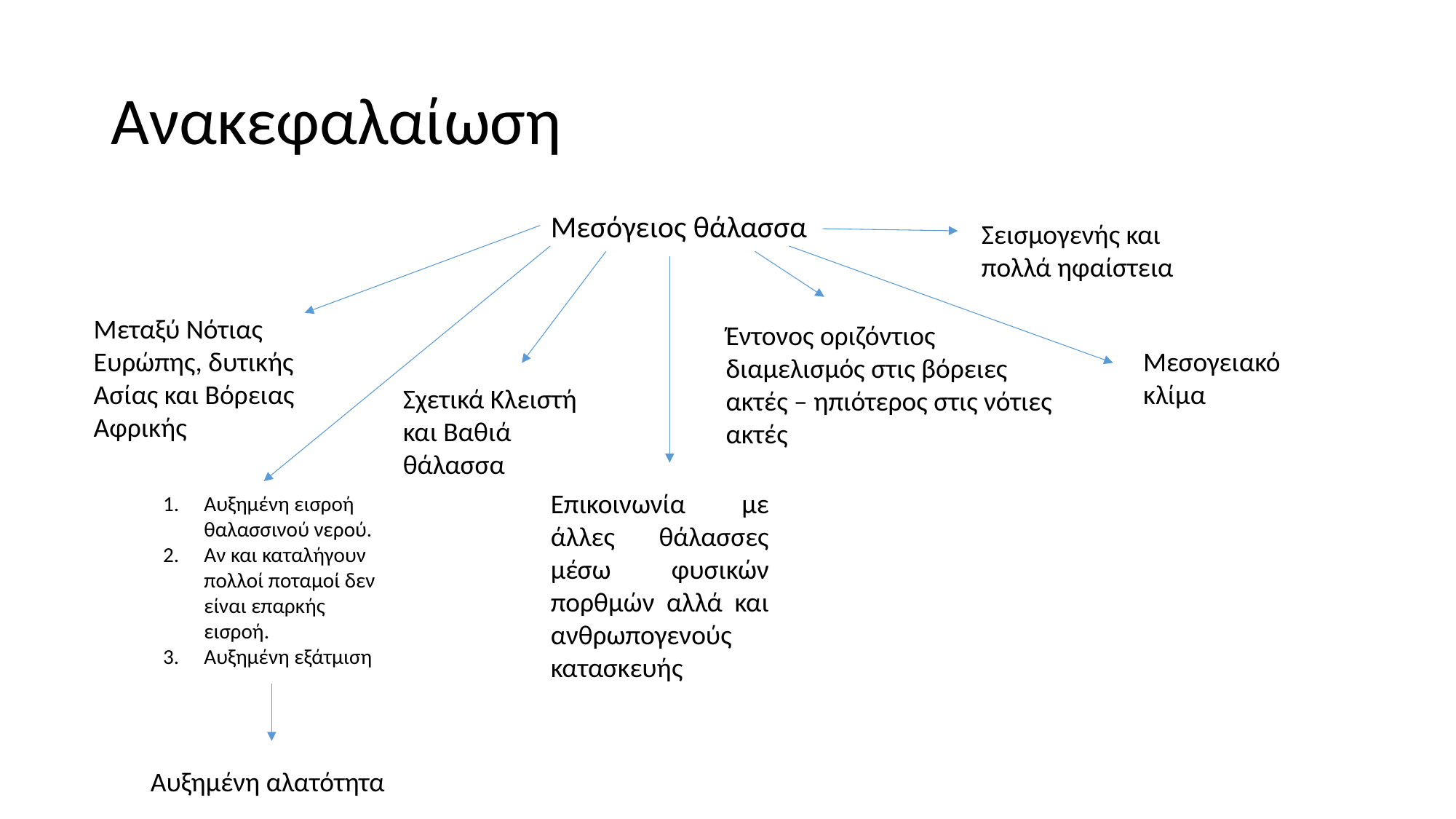

# Ανακεφαλαίωση
Μεσόγειος θάλασσα
Σεισμογενής και πολλά ηφαίστεια
Μεταξύ Νότιας Ευρώπης, δυτικής Ασίας και Βόρειας Αφρικής
Έντονος οριζόντιος διαμελισμός στις βόρειες ακτές – ηπιότερος στις νότιες ακτές
Μεσογειακό κλίμα
Σχετικά Κλειστή και Βαθιά θάλασσα
Επικοινωνία με άλλες θάλασσες μέσω φυσικών πορθμών αλλά και ανθρωπογενούς κατασκευής
Αυξημένη εισροή θαλασσινού νερού.
Αν και καταλήγουν πολλοί ποταμοί δεν είναι επαρκής εισροή.
Αυξημένη εξάτμιση
Αυξημένη αλατότητα